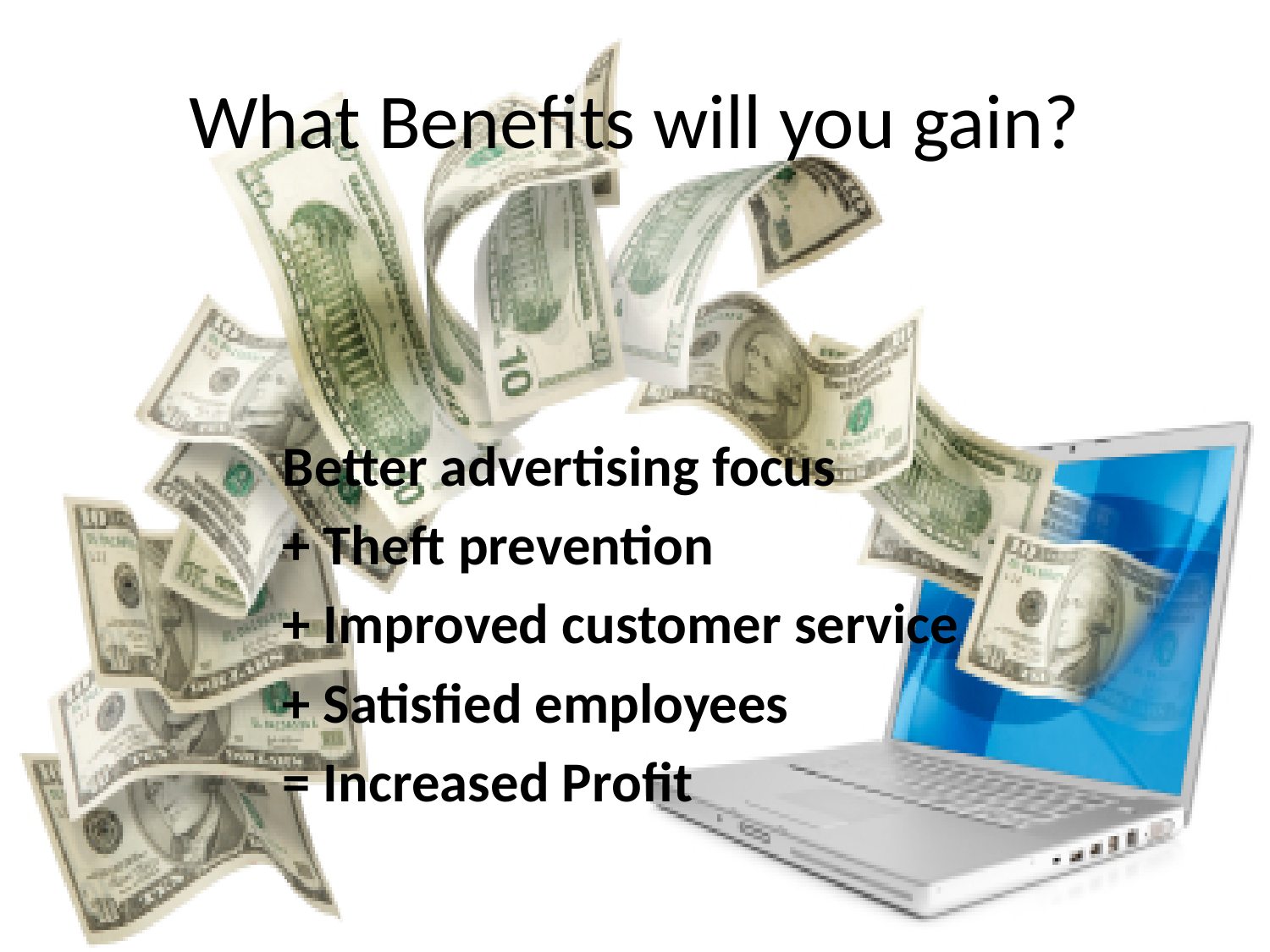

# What Benefits will you gain?
	Better advertising focus
	+ Theft prevention
	+ Improved customer service
	+ Satisfied employees
	= Increased Profit